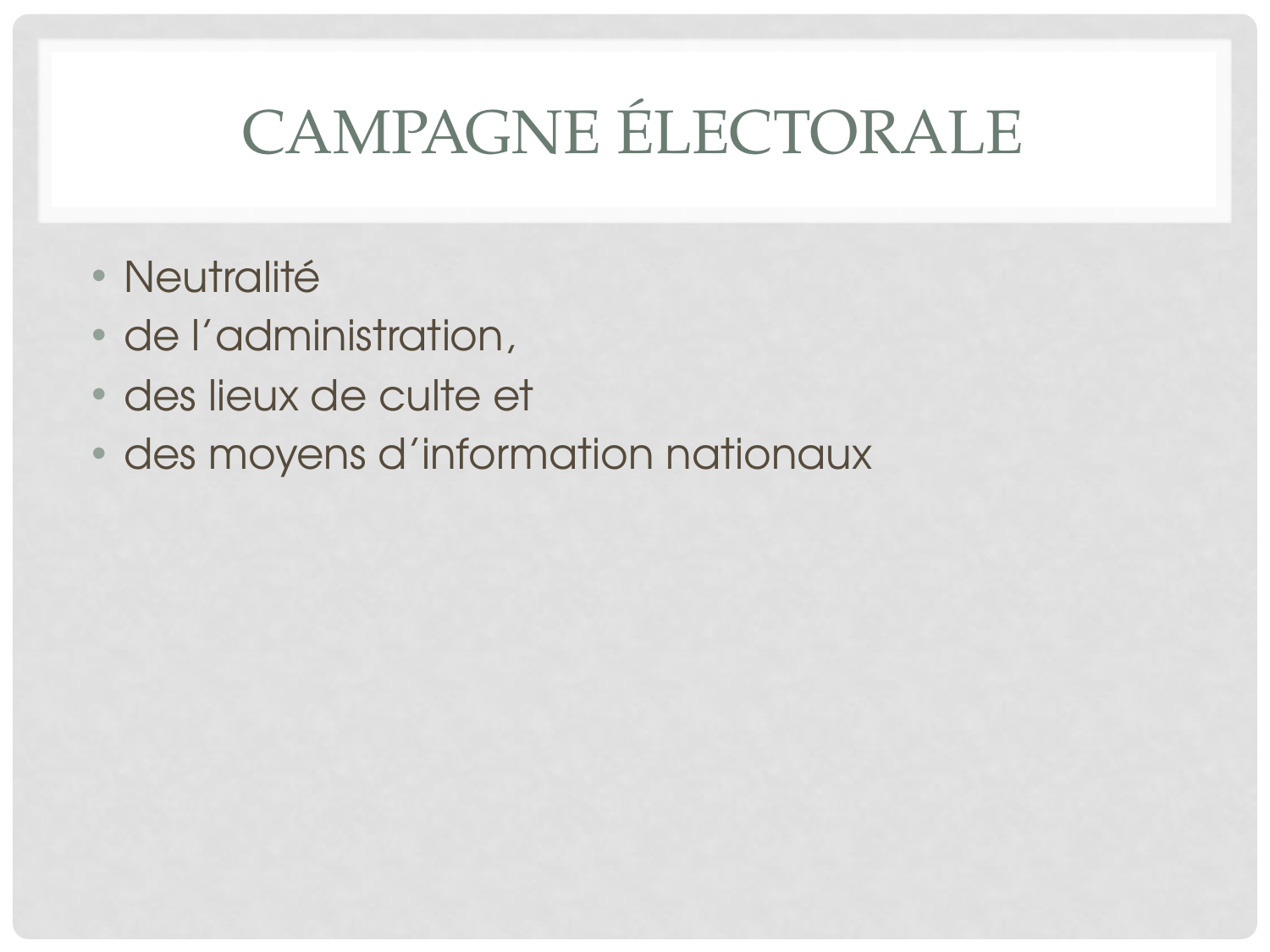

# Campagne électorale
Neutralité
de l’administration,
des lieux de culte et
des moyens d’information nationaux